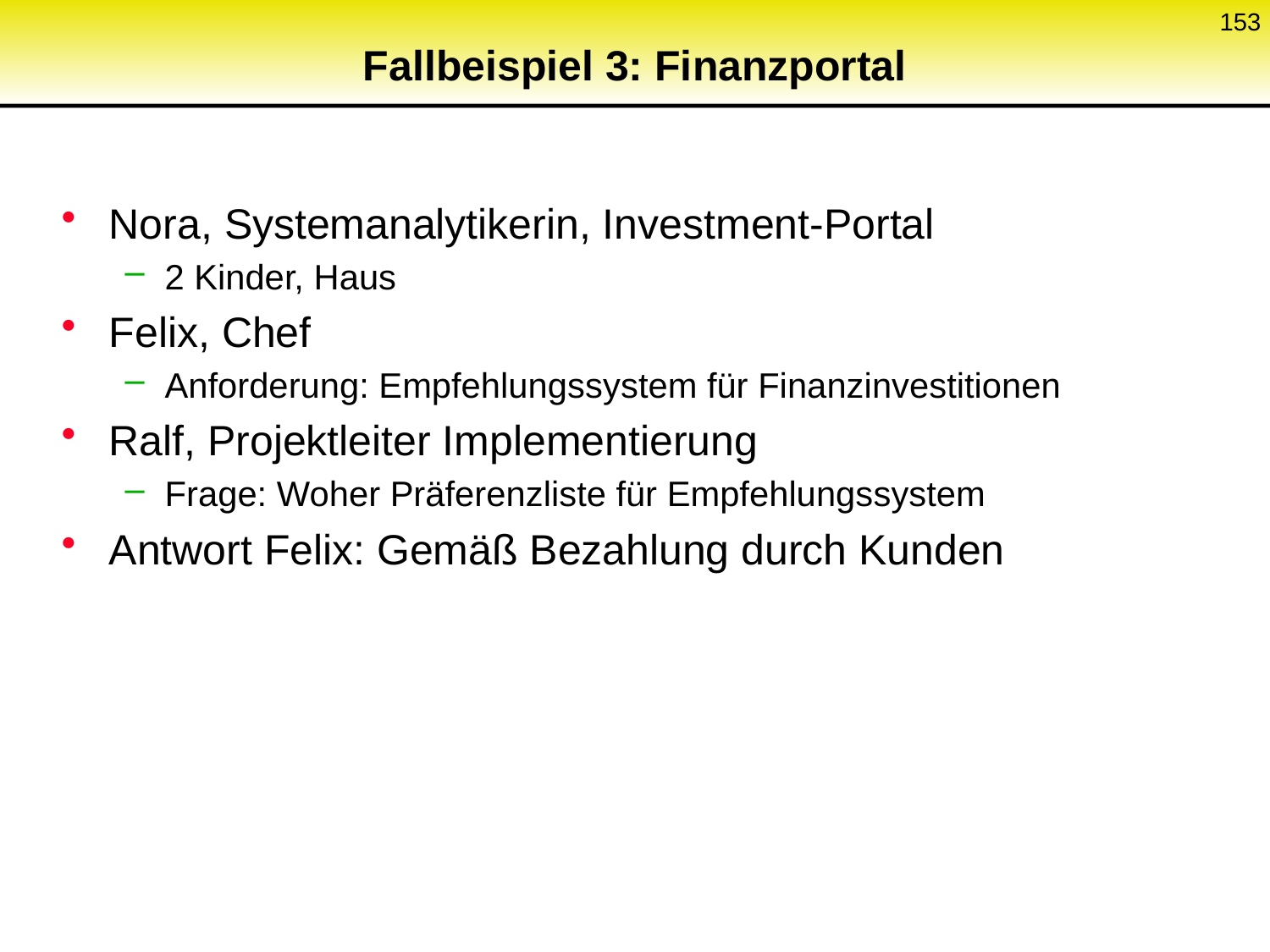

153
# Fallbeispiel 3: Finanzportal
Nora, Systemanalytikerin, Investment-Portal
2 Kinder, Haus
Felix, Chef
Anforderung: Empfehlungssystem für Finanzinvestitionen
Ralf, Projektleiter Implementierung
Frage: Woher Präferenzliste für Empfehlungssystem
Antwort Felix: Gemäß Bezahlung durch Kunden